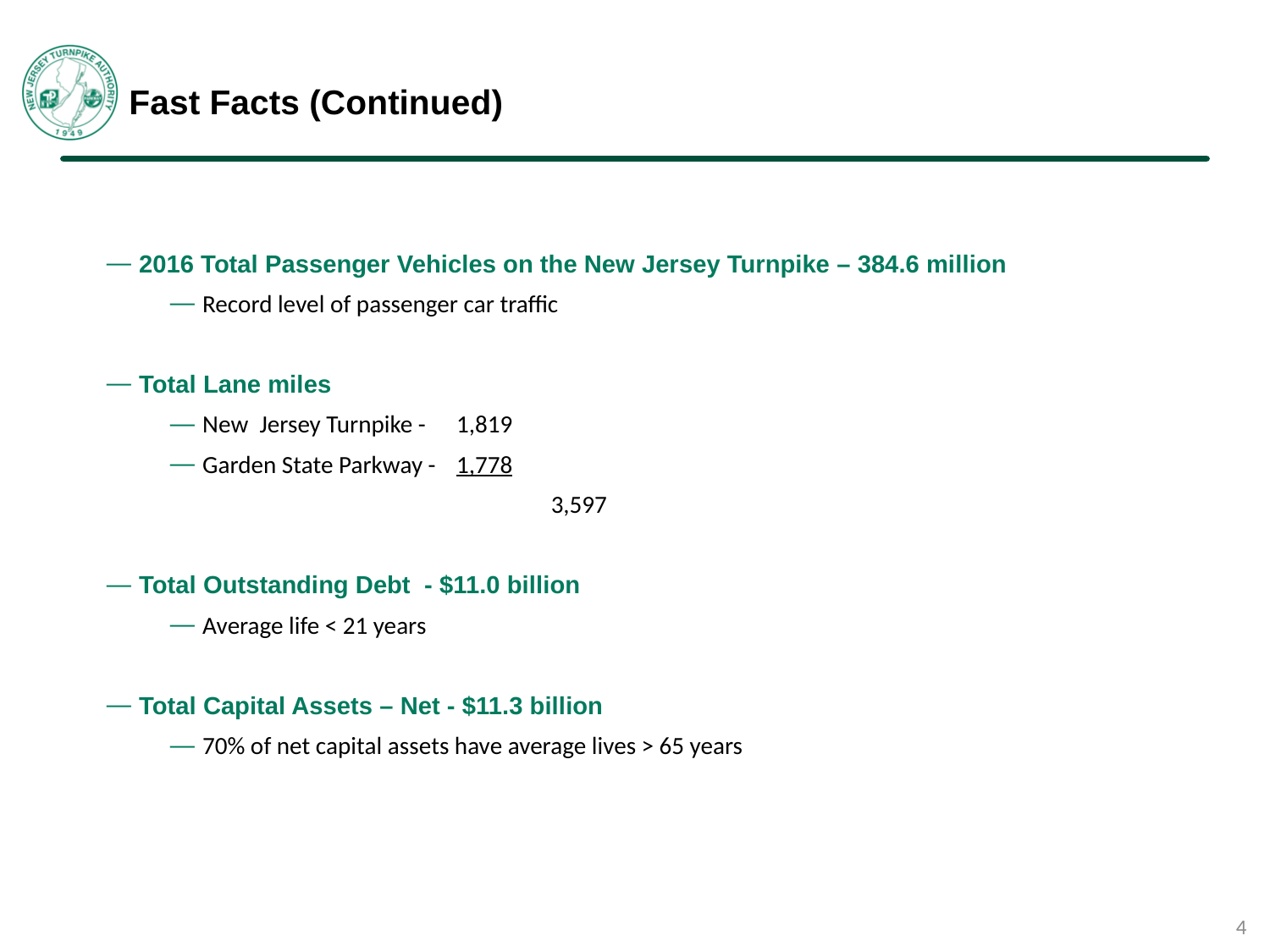

# Fast Facts (Continued)
2016 Total Passenger Vehicles on the New Jersey Turnpike – 384.6 million
Record level of passenger car traffic

Total Lane miles
New  Jersey Turnpike - 	1,819
Garden State Parkway -	1,778
			3,597

Total Outstanding Debt  - $11.0 billion
Average life < 21 years

Total Capital Assets – Net - $11.3 billion
70% of net capital assets have average lives > 65 years
4